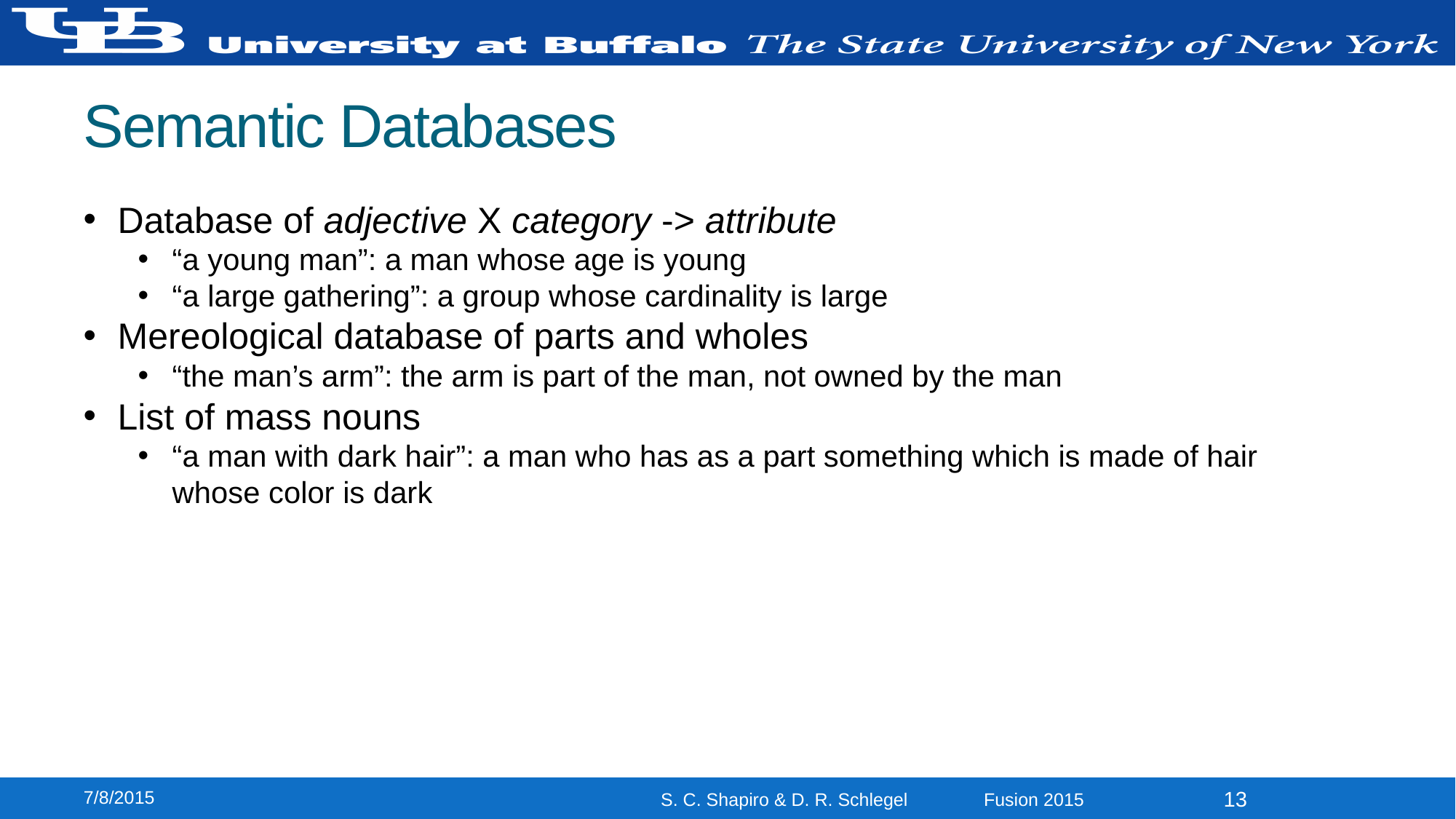

# Semantic Databases
Database of adjective X category -> attribute
“a young man”: a man whose age is young
“a large gathering”: a group whose cardinality is large
Mereological database of parts and wholes
“the man’s arm”: the arm is part of the man, not owned by the man
List of mass nouns
“a man with dark hair”: a man who has as a part something which is made of hair whose color is dark
7/8/2015
13
S. C. Shapiro & D. R. Schlegel               Fusion 2015